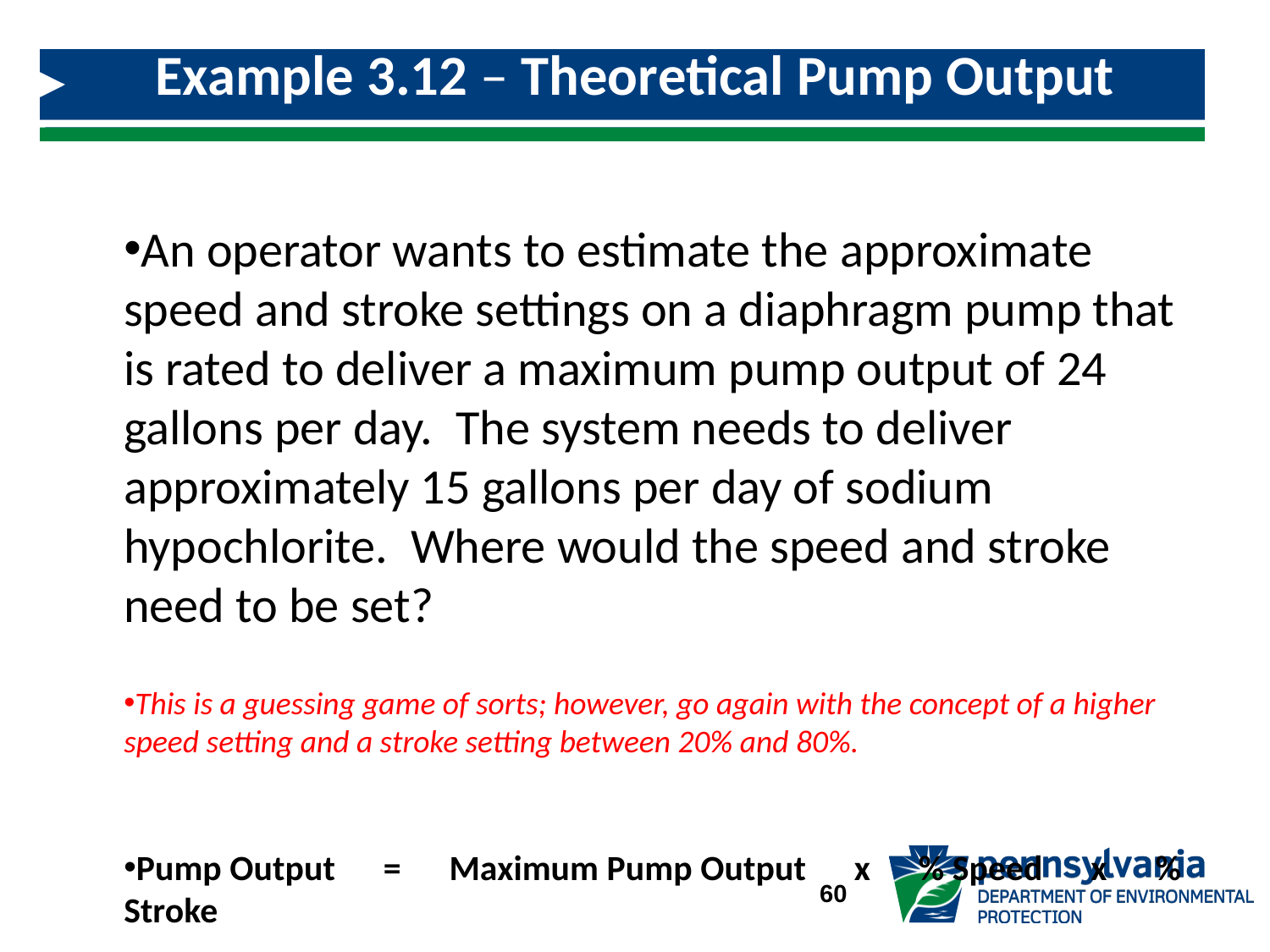

# Example 3.12 – Theoretical Pump Output
An operator wants to estimate the approximate speed and stroke settings on a diaphragm pump that is rated to deliver a maximum pump output of 24 gallons per day.  The system needs to deliver approximately 15 gallons per day of sodium hypochlorite.  Where would the speed and stroke need to be set?

This is a guessing game of sorts; however, go again with the concept of a higher speed setting and a stroke setting between 20% and 80%.

Pump Output      =      Maximum Pump Output      x      % Speed      x      % Stroke

                            =	24 gal	x	0.90		x	0.70
			     day
                                                                                    =	15 gal
						     Day
 So the speed could be set at 90% and the stroke could be set at 70%

60